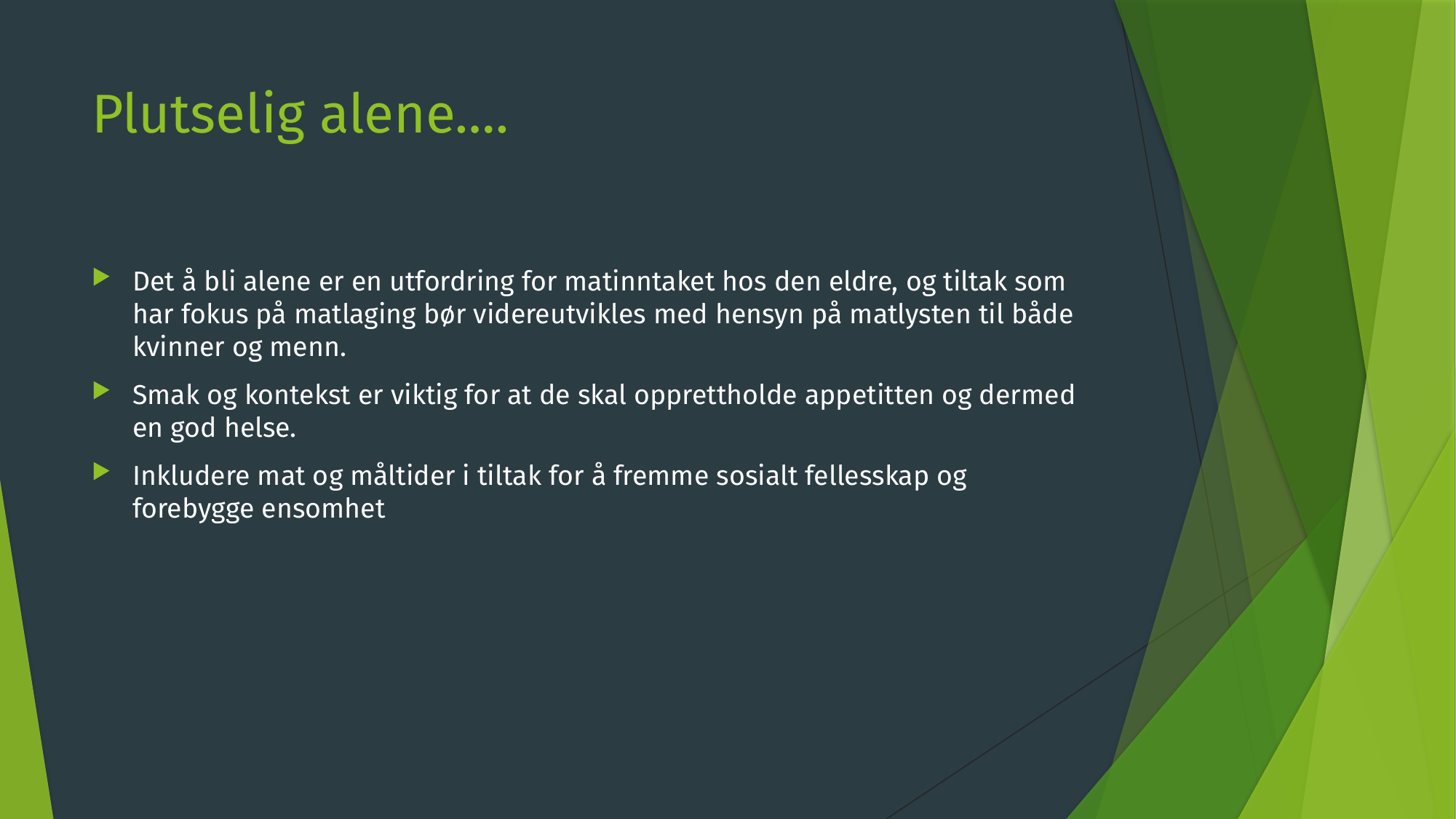

# Plutselig alene….
Det å bli alene er en utfordring for matinntaket hos den eldre, og tiltak som har fokus på matlaging bør videreutvikles med hensyn på matlysten til både kvinner og menn.
Smak og kontekst er viktig for at de skal opprettholde appetitten og dermed en god helse.
Inkludere mat og måltider i tiltak for å fremme sosialt fellesskap og forebygge ensomhet